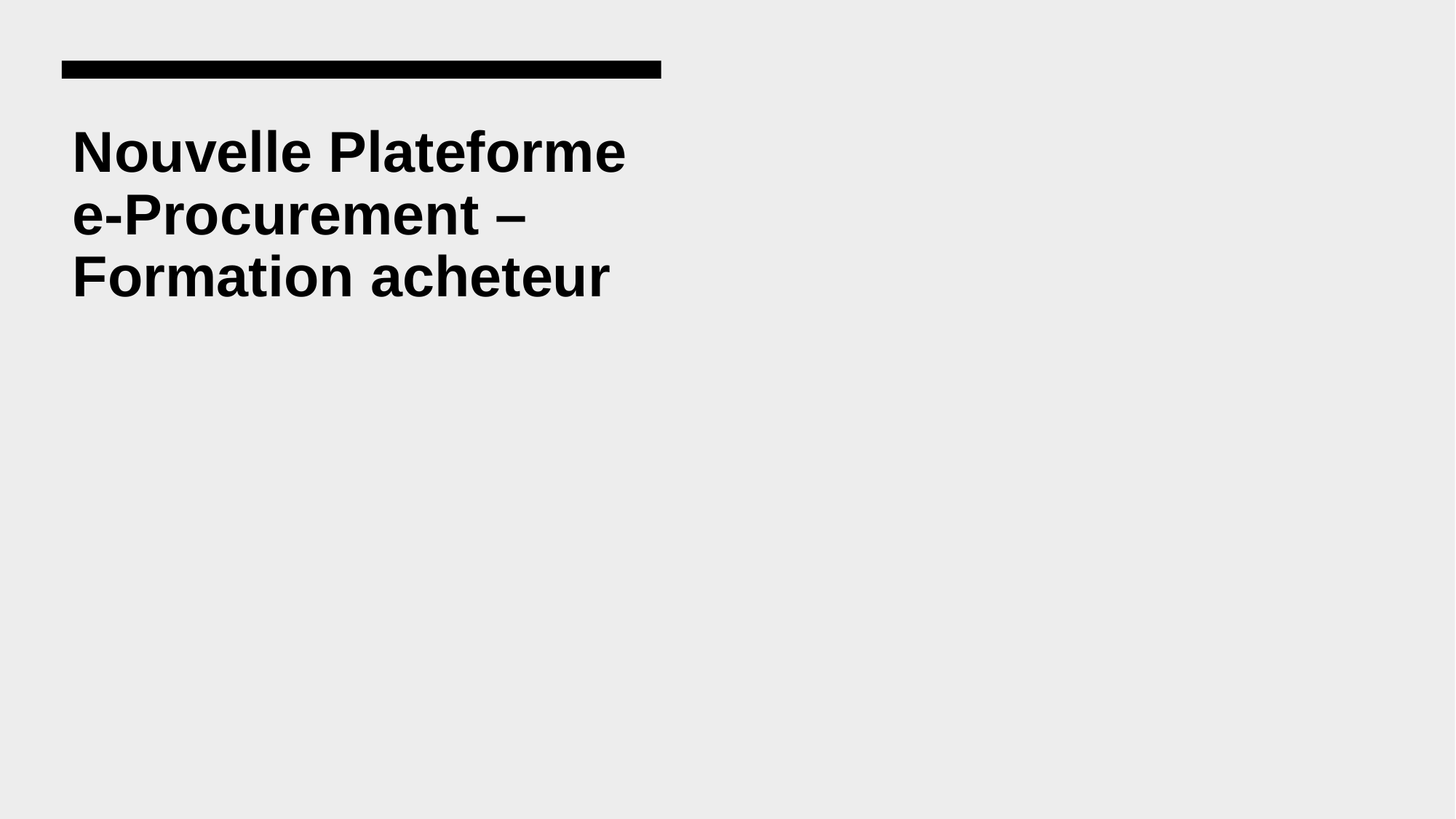

# Nouvelle Plateforme e-Procurement – Formation acheteur